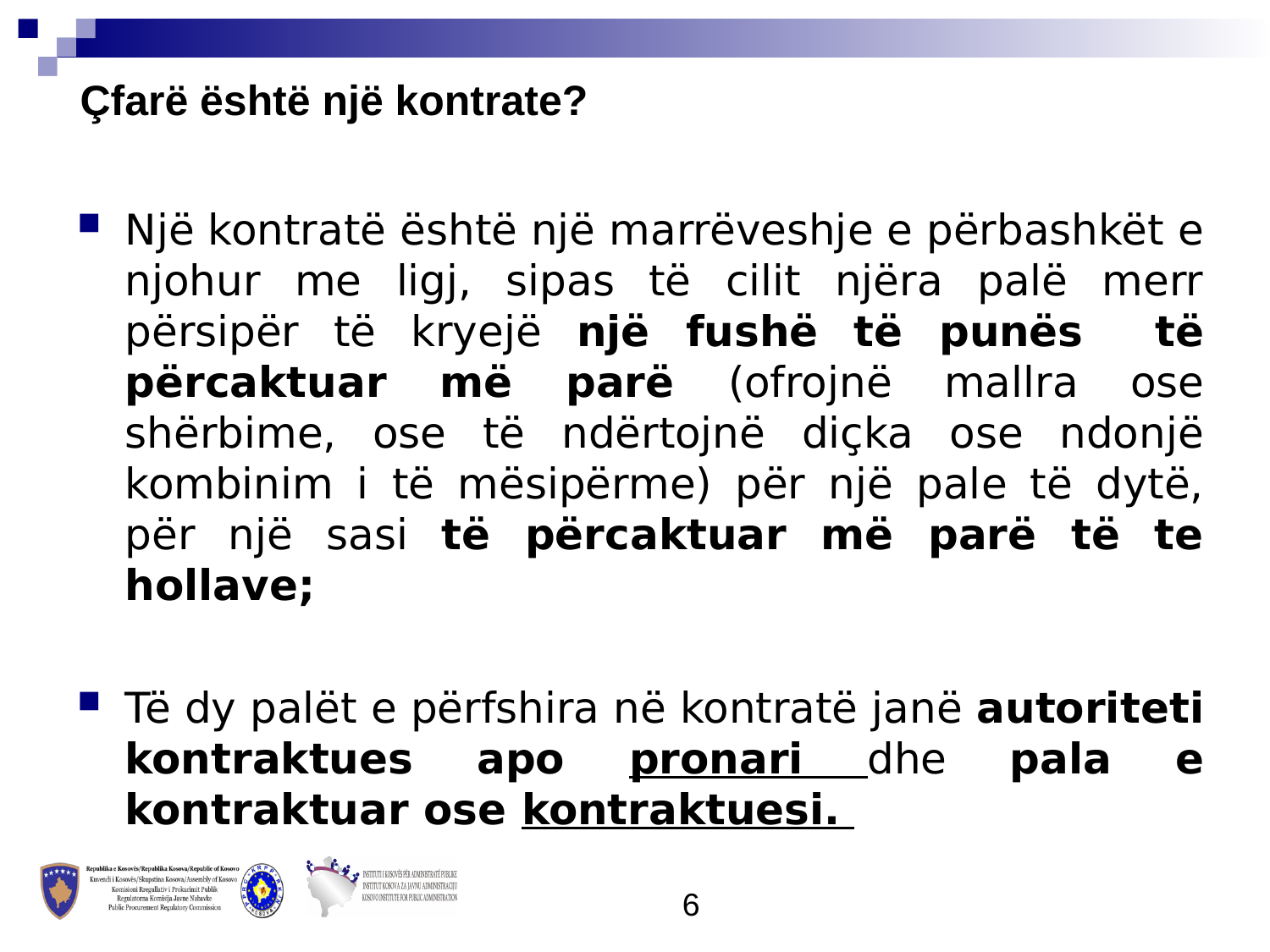

Çfarë është një kontrate?
Një kontratë është një marrëveshje e përbashkët e njohur me ligj, sipas të cilit njëra palë merr përsipër të kryejë një fushë të punës  të përcaktuar më parë (ofrojnë mallra ose shërbime, ose të ndërtojnë diçka ose ndonjë kombinim i të mësipërme) për një pale të dytë, për një sasi të përcaktuar më parë të te hollave;

Të dy palët e përfshira në kontratë janë autoriteti kontraktues apo pronari dhe pala e kontraktuar ose kontraktuesi.